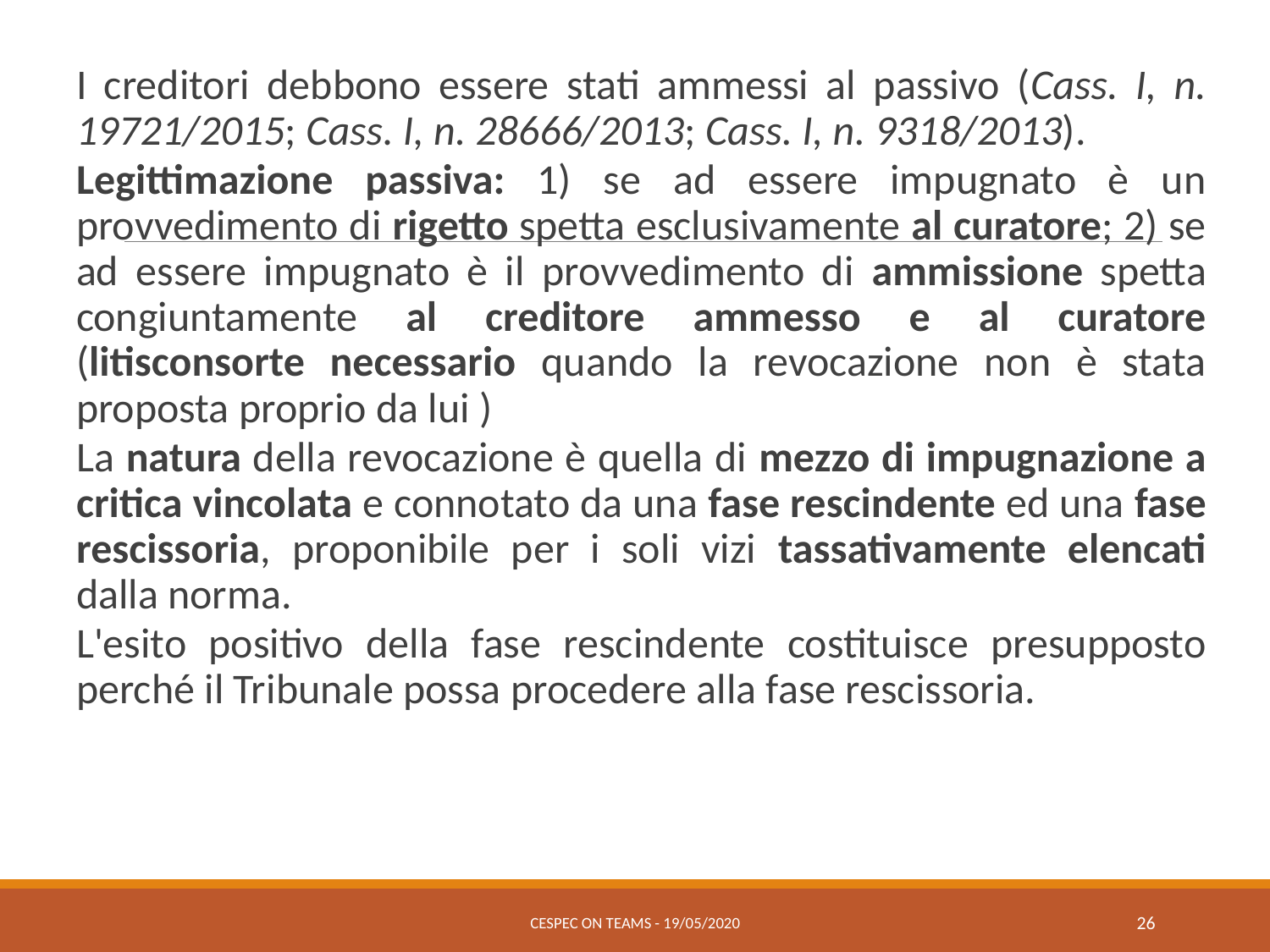

I creditori debbono essere stati ammessi al passivo (Cass. I, n. 19721/2015; Cass. I, n. 28666/2013; Cass. I, n. 9318/2013).
Legittimazione passiva: 1) se ad essere impugnato è un provvedimento di rigetto spetta esclusivamente al curatore; 2) se ad essere impugnato è il provvedimento di ammissione spetta congiuntamente al creditore ammesso e al curatore (litisconsorte necessario quando la revocazione non è stata proposta proprio da lui )
La natura della revocazione è quella di mezzo di impugnazione a critica vincolata e connotato da una fase rescindente ed una fase rescissoria, proponibile per i soli vizi tassativamente elencati dalla norma.
L'esito positivo della fase rescindente costituisce presupposto perché il Tribunale possa procedere alla fase rescissoria.

CESPEC ON TEAMS - 19/05/2020
26